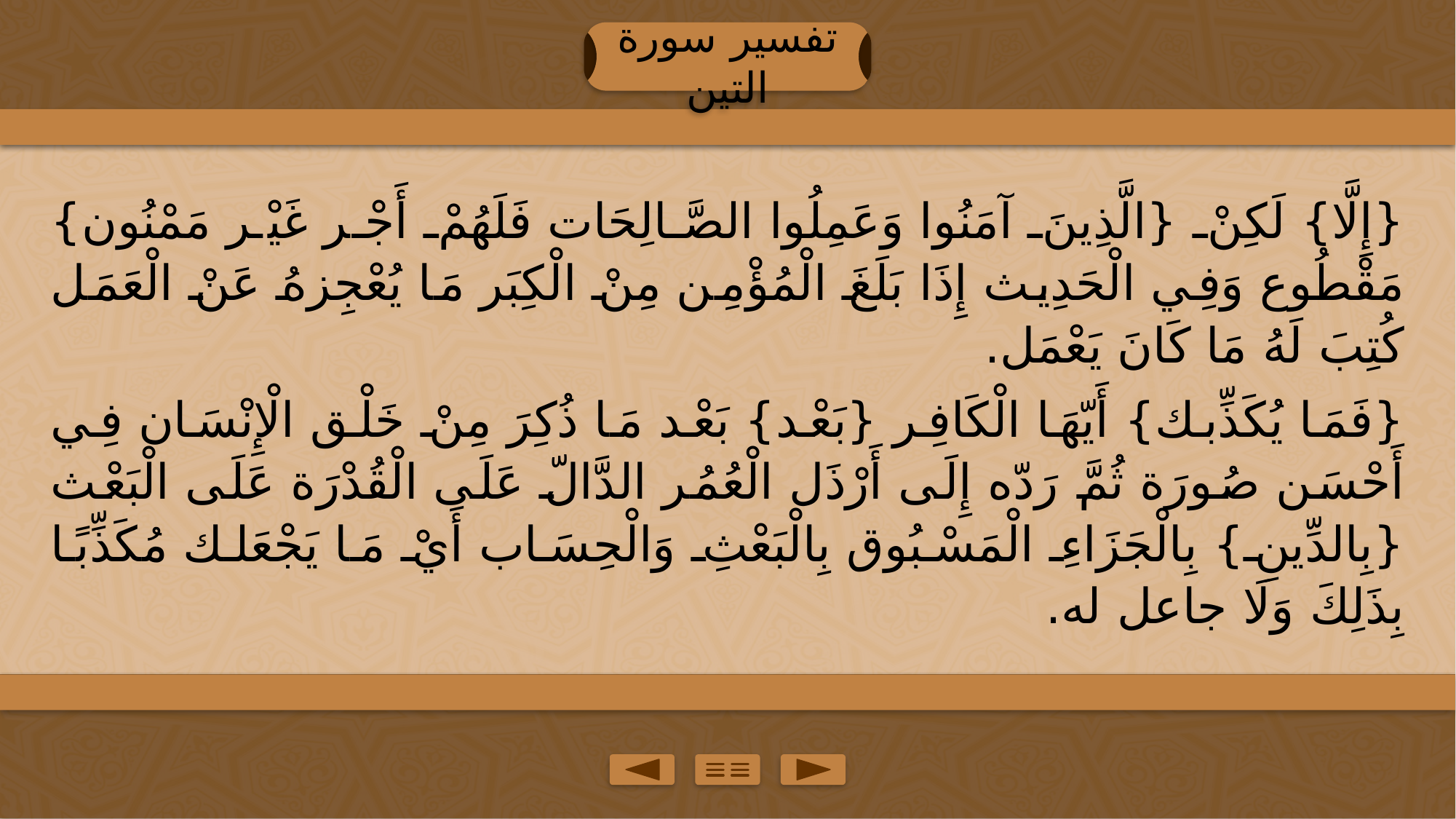

تفسير سورة التين

{إِلَّا} لَكِنْ {الَّذِينَ آمَنُوا وَعَمِلُوا الصَّالِحَات فَلَهُمْ أَجْر غَيْر مَمْنُون} مَقْطُوع وَفِي الْحَدِيث إِذَا بَلَغَ الْمُؤْمِن مِنْ الْكِبَر مَا يُعْجِزهُ عَنْ الْعَمَل كُتِبَ لَهُ مَا كَانَ يَعْمَل.
{فَمَا يُكَذِّبك} أَيّهَا الْكَافِر {بَعْد} بَعْد مَا ذُكِرَ مِنْ خَلْق الْإِنْسَان فِي أَحْسَن صُورَة ثُمَّ رَدّه إِلَى أَرْذَل الْعُمُر الدَّالّ عَلَى الْقُدْرَة عَلَى الْبَعْث {بِالدِّينِ} بِالْجَزَاءِ الْمَسْبُوق بِالْبَعْثِ وَالْحِسَاب أَيْ مَا يَجْعَلك مُكَذِّبًا بِذَلِكَ وَلَا جاعل له.